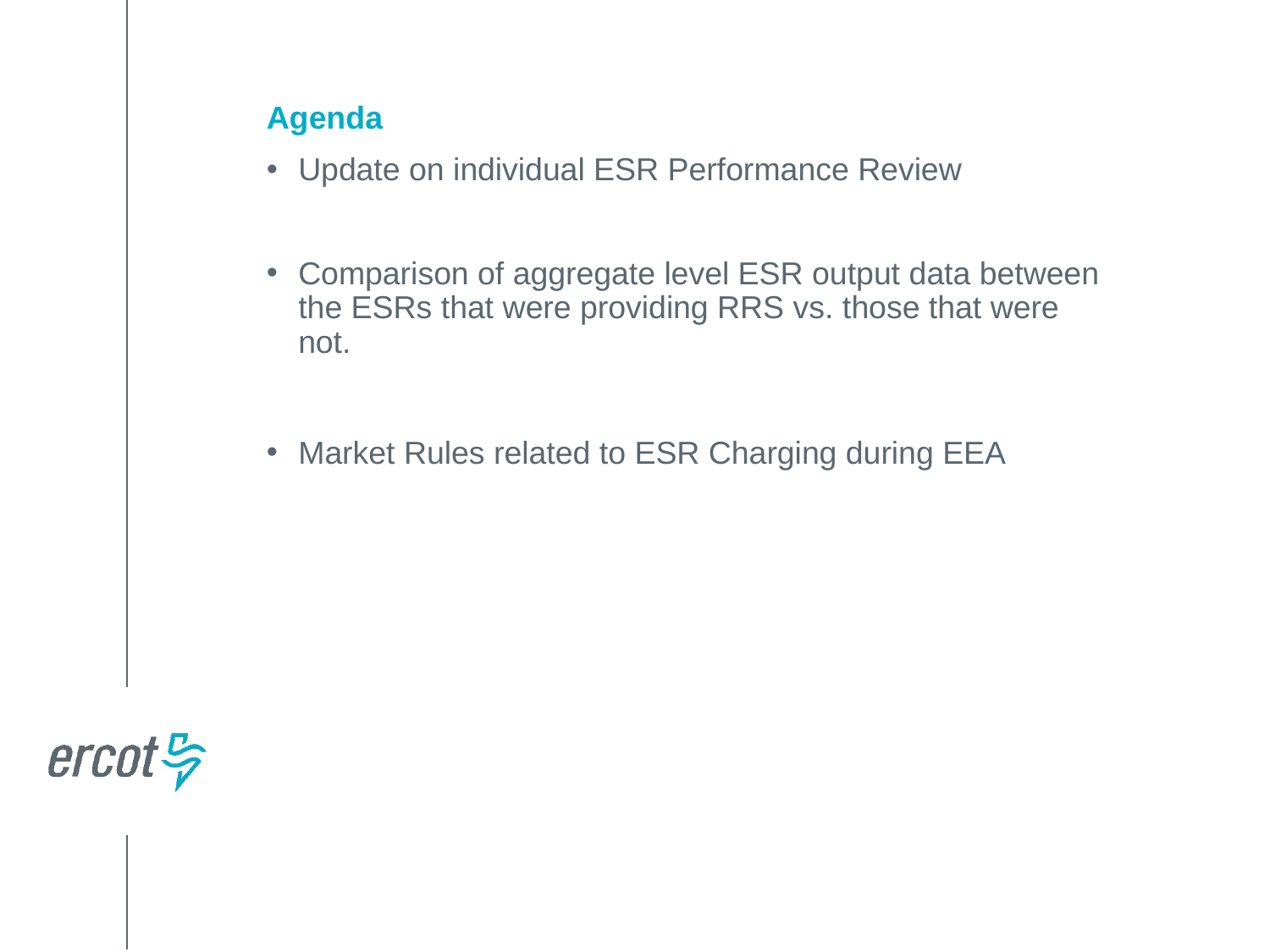

Agenda
Update on individual ESR Performance Review

Comparison of aggregate level ESR output data between the ESRs that were providing RRS vs. those that were not.

Market Rules related to ESR Charging during EEA